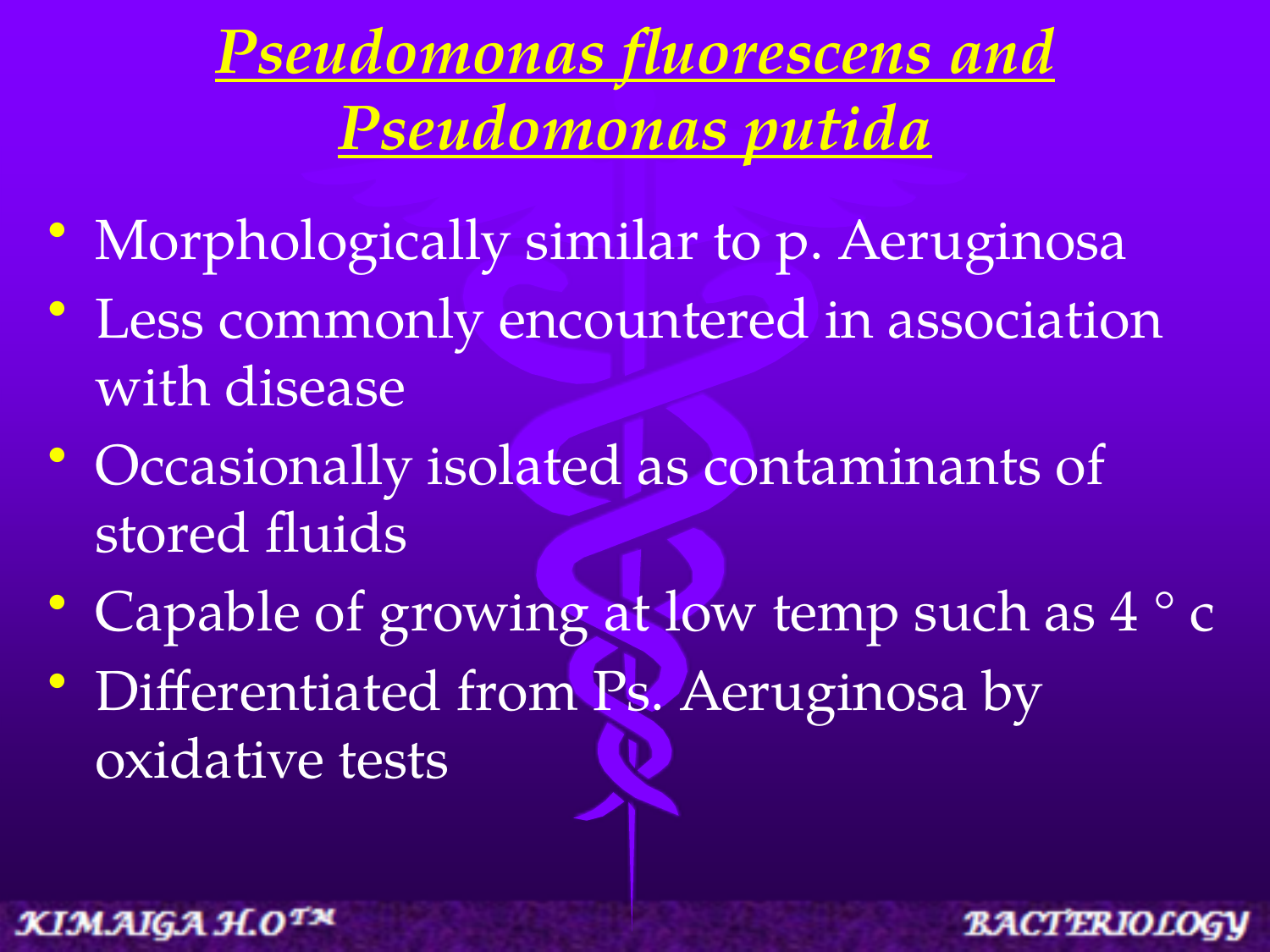

# Pseudomonas fluorescens and Pseudomonas putida
Morphologically similar to p. Aeruginosa
Less commonly encountered in association with disease
Occasionally isolated as contaminants of stored fluids
Capable of growing at low temp such as 4 ° c
Differentiated from Ps. Aeruginosa by oxidative tests